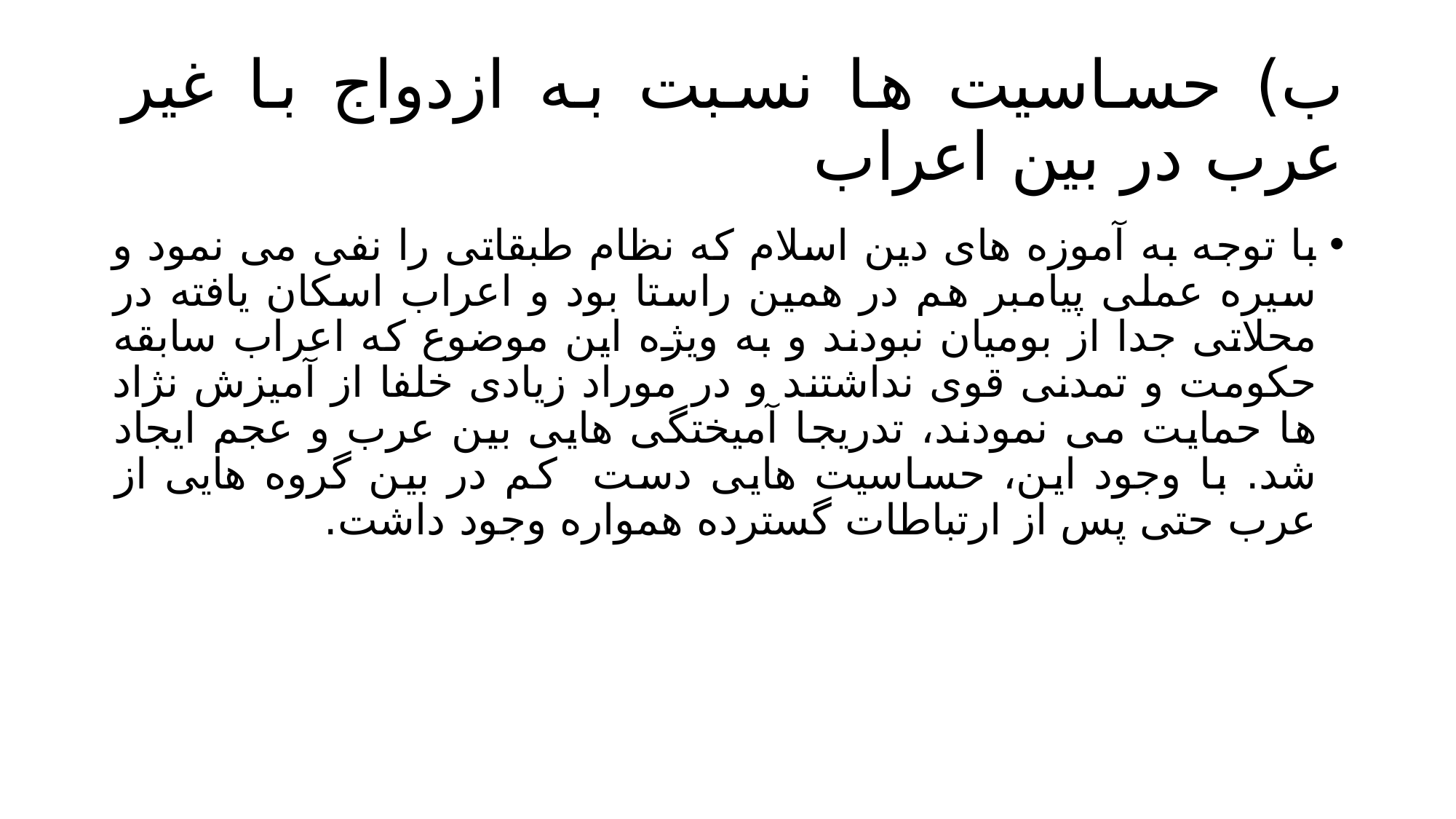

# ب) حساسیت ها نسبت به ازدواج با غیر عرب در بین اعراب
با توجه به آموزه های دین اسلام که نظام طبقاتی را نفی می نمود و سیره عملی پیامبر هم در همین راستا بود و اعراب اسکان یافته در محلاتی جدا از بومیان نبودند و به ویژه این موضوع که اعراب سابقه حکومت و تمدنی قوی نداشتند و در موراد زیادی خلفا از آمیزش نژاد ها حمایت می نمودند، تدریجا آمیختگی هایی بین عرب و عجم ایجاد شد. با وجود این، حساسیت هایی دست  کم در بین گروه هایی از عرب حتی پس از ارتباطات گسترده همواره وجود داشت.